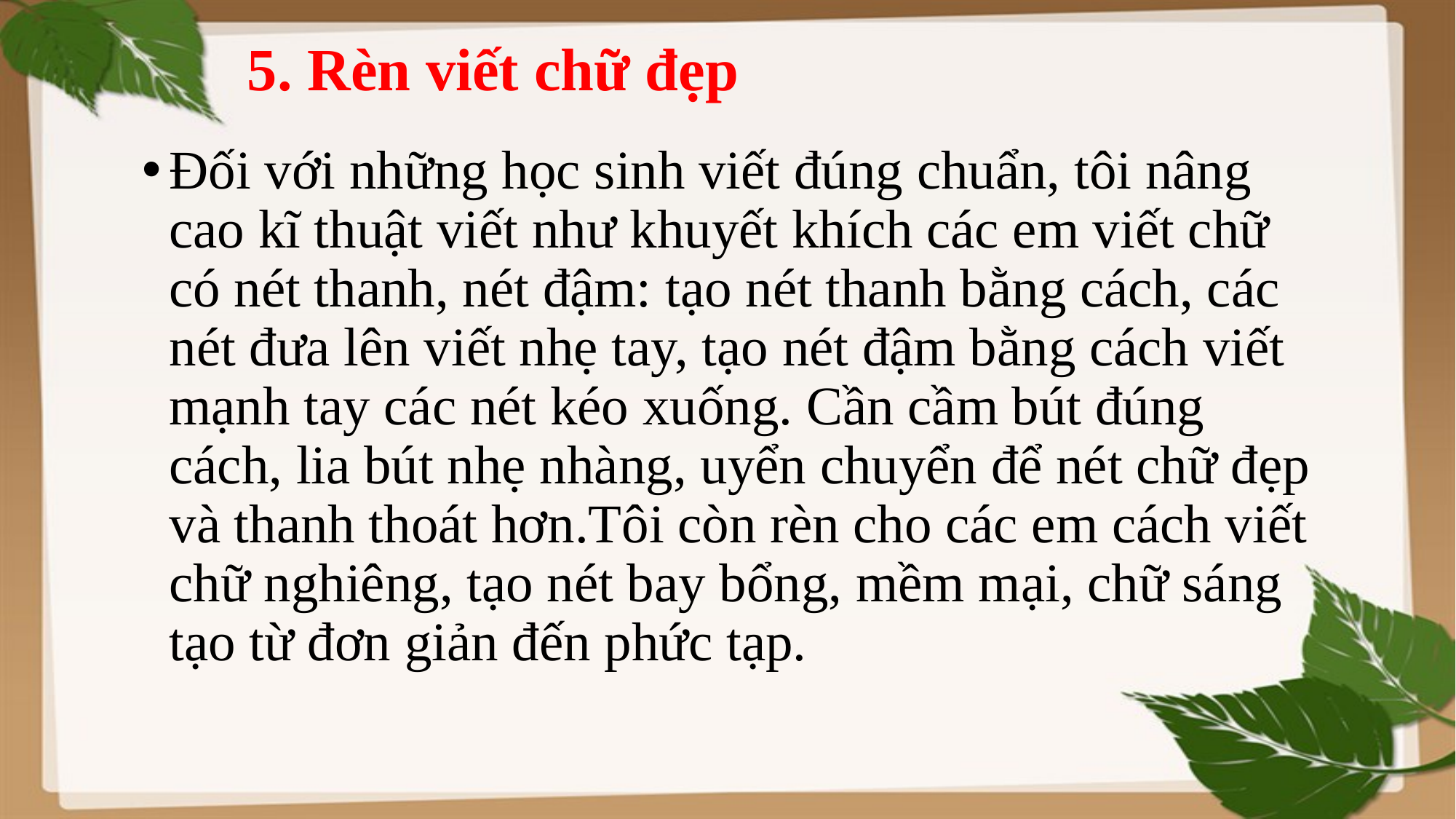

# 5. Rèn viết chữ đẹp
Đối với những học sinh viết đúng chuẩn, tôi nâng cao kĩ thuật viết như khuyết khích các em viết chữ có nét thanh, nét đậm: tạo nét thanh bằng cách, các nét đưa lên viết nhẹ tay, tạo nét đậm bằng cách viết mạnh tay các nét kéo xuống. Cần cầm bút đúng cách, lia bút nhẹ nhàng, uyển chuyển để nét chữ đẹp và thanh thoát hơn.Tôi còn rèn cho các em cách viết chữ nghiêng, tạo nét bay bổng, mềm mại, chữ sáng tạo từ đơn giản đến phức tạp.